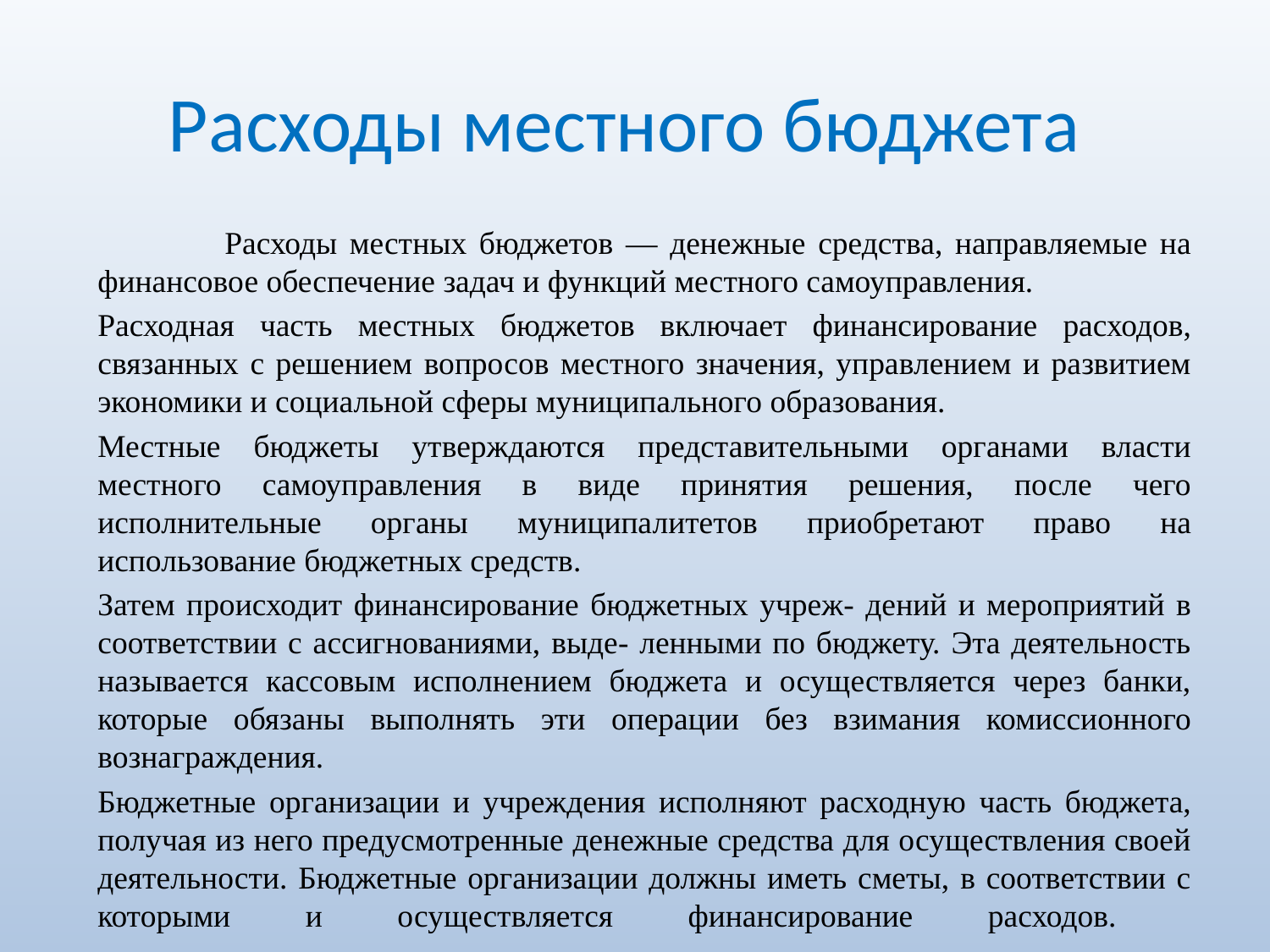

# Расходы местного бюджета
	Расходы местных бюджетов — денежные средства, направляемые на финансовое обеспечение задач и функций местного самоуправления.
Расходная часть местных бюджетов включает финансирование расходов, связанных с решением вопросов местного значения, управлением и развитием экономики и социальной сферы муниципального образования.
Местные бюджеты утверждаются представительными органами власти местного самоуправления в виде принятия решения, после чего исполнительные органы муниципалитетов приобретают право на использование бюджетных средств.
Затем происходит финансирование бюджетных учреж- дений и мероприятий в соответствии с ассигнованиями, выде- ленными по бюджету. Эта деятельность называется кассовым исполнением бюджета и осуществляется через банки, которые обязаны выполнять эти операции без взимания комиссионного вознаграждения.
Бюджетные организации и учреждения исполняют расходную часть бюджета, получая из него предусмотренные денежные средства для осуществления своей деятельности. Бюджетные организации должны иметь сметы, в соответствии с которыми и осуществляется финансирование расходов.